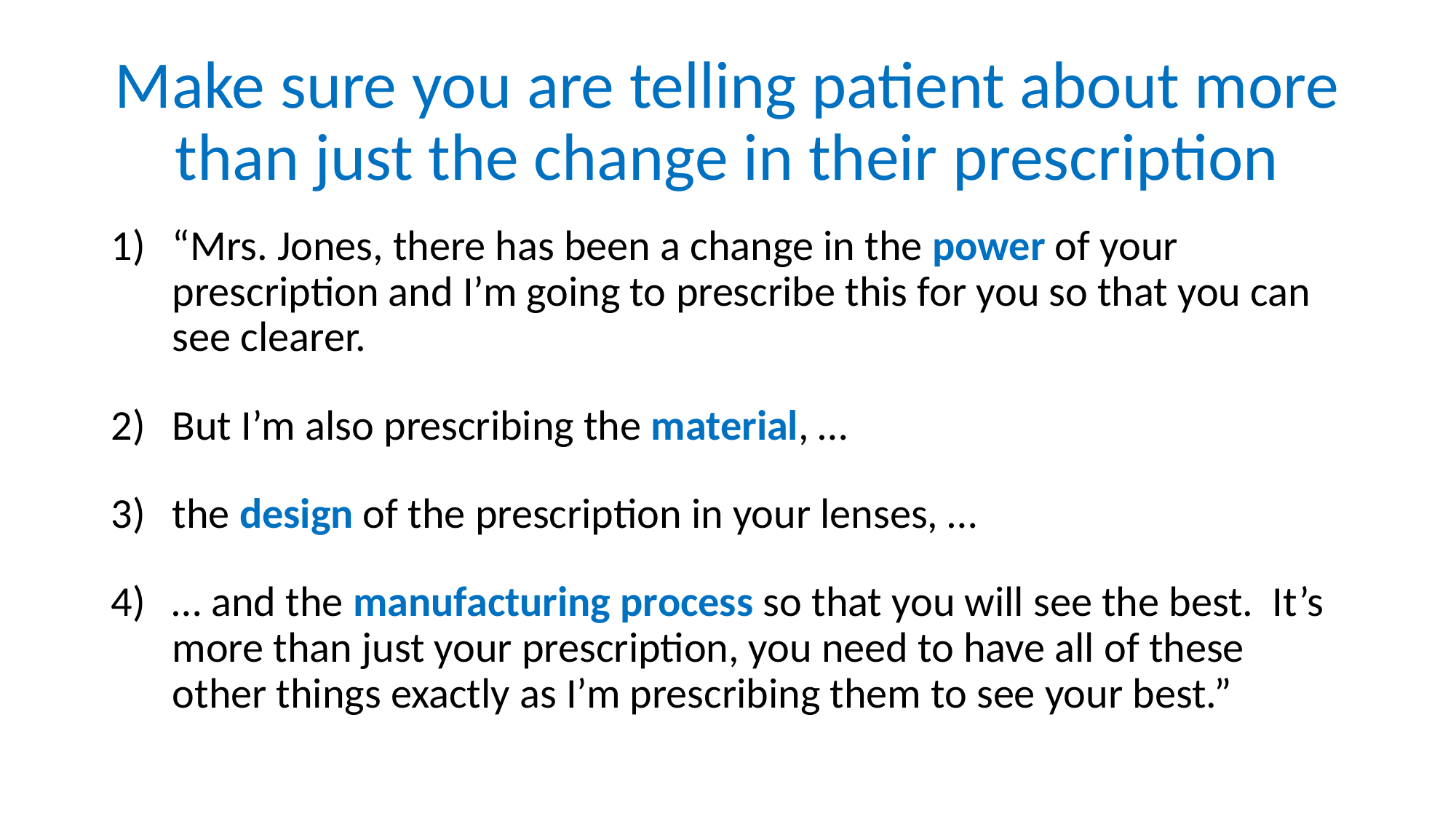

# Make sure you are telling patient about more than just the change in their prescription
“Mrs. Jones, there has been a change in the power of your prescription and I’m going to prescribe this for you so that you can see clearer.
But I’m also prescribing the material, …
the design of the prescription in your lenses, …
… and the manufacturing process so that you will see the best.  It’s more than just your prescription, you need to have all of these other things exactly as I’m prescribing them to see your best.”